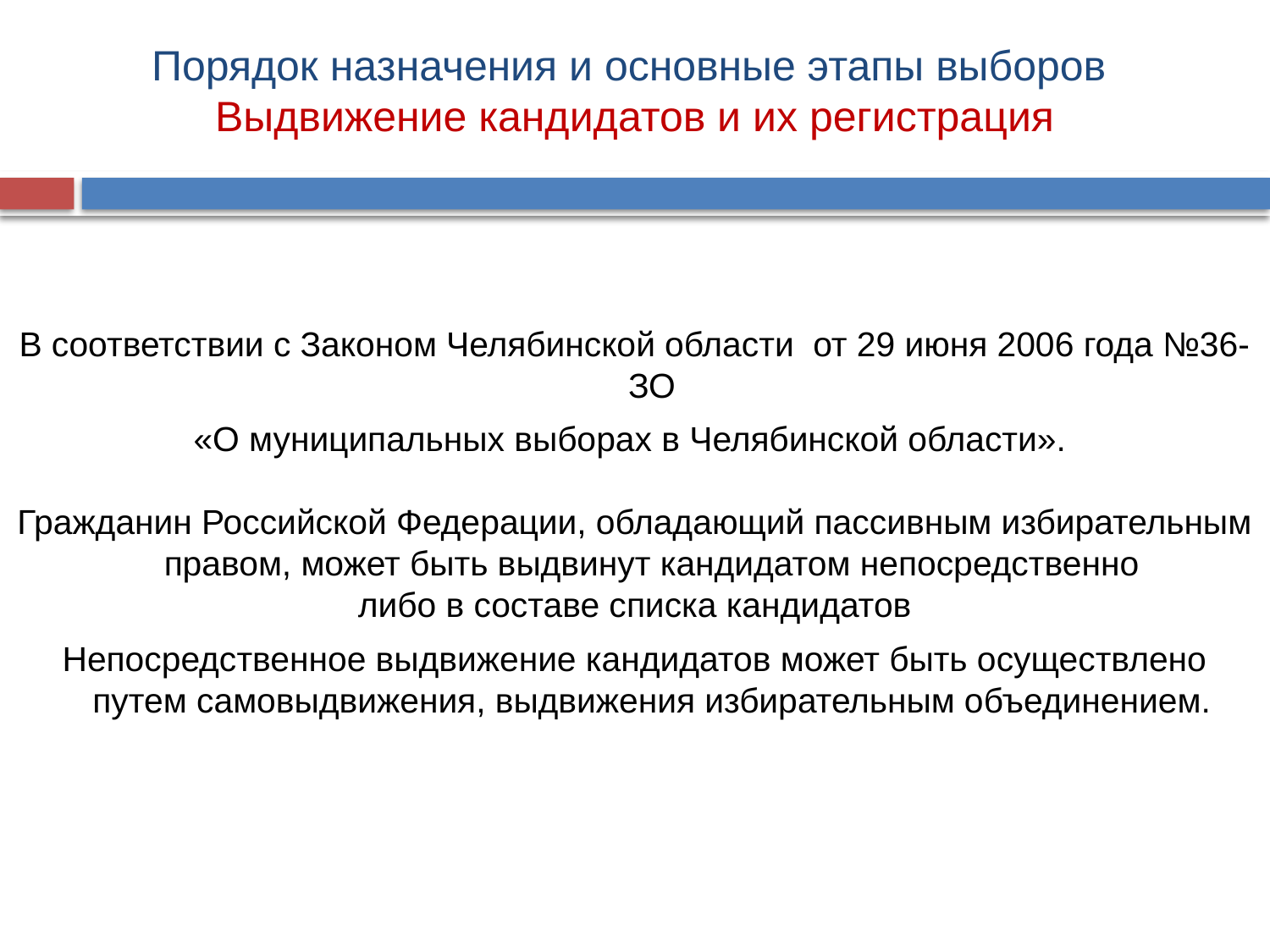

# Порядок назначения и основные этапы выборов Выдвижение кандидатов и их регистрация
В соответствии с Законом Челябинской области  от 29 июня 2006 года №36-ЗО
«О муниципальных выборах в Челябинской области».

Гражданин Российской Федерации, обладающий пассивным избирательным правом, может быть выдвинут кандидатом непосредственно
либо в составе списка кандидатов
Непосредственное выдвижение кандидатов может быть осуществлено путем самовыдвижения, выдвижения избирательным объединением.